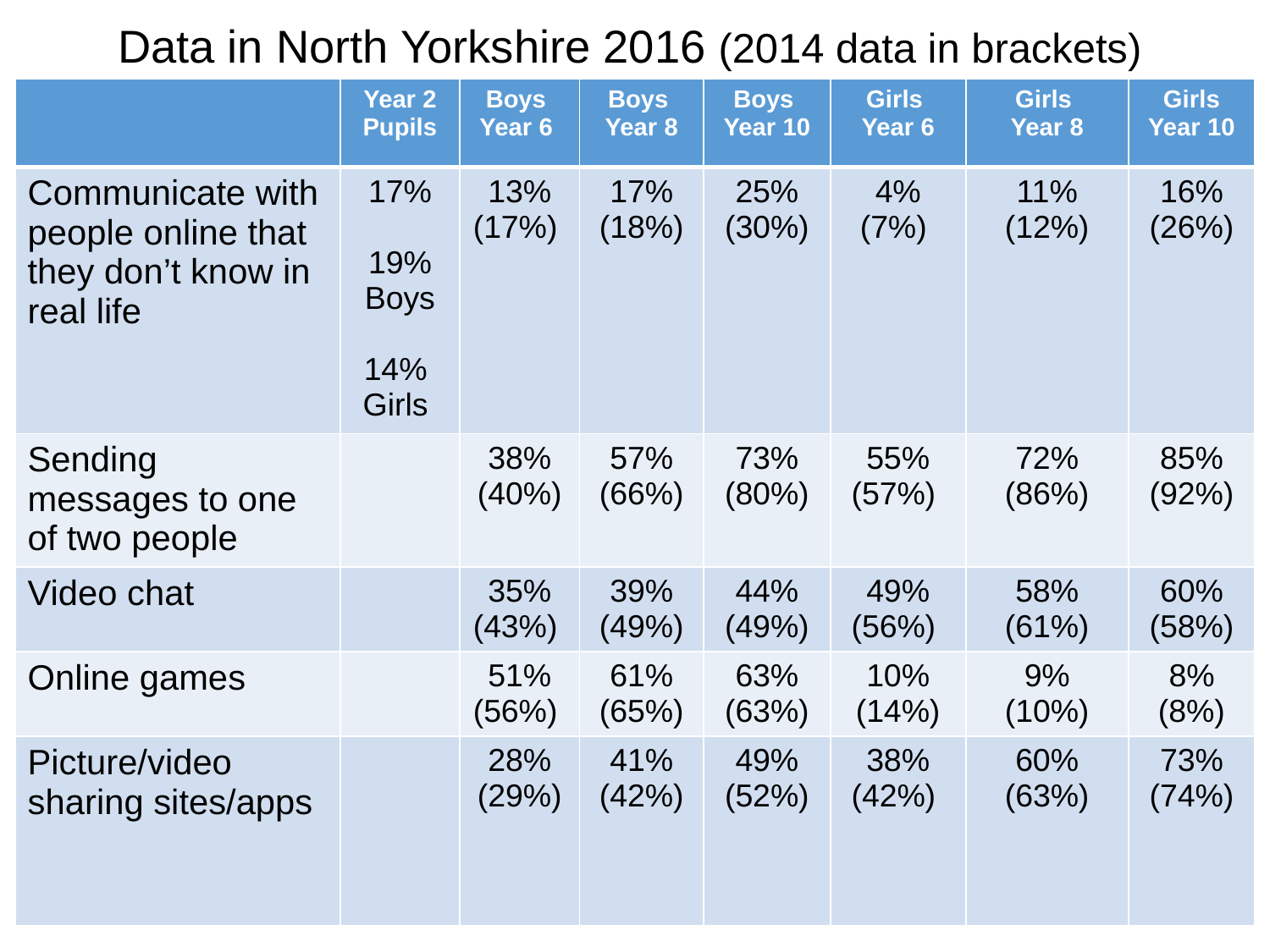

Data in North Yorkshire 2016 (2014 data in brackets)
|  | Year 2 Pupils | Boys Year 6 | Boys Year 8 | Boys Year 10 | Girls Year 6 | Girls Year 8 | Girls Year 10 |
| --- | --- | --- | --- | --- | --- | --- | --- |
| Communicate with people online that they don’t know in real life | 17% 19% Boys 14% Girls | 13% (17%) | 17% (18%) | 25% (30%) | 4% (7%) | 11% (12%) | 16% (26%) |
| Sending messages to one of two people |  | 38% (40%) | 57% (66%) | 73% (80%) | 55% (57%) | 72% (86%) | 85% (92%) |
| Video chat |  | 35% (43%) | 39% (49%) | 44% (49%) | 49% (56%) | 58% (61%) | 60% (58%) |
| Online games |  | 51% (56%) | 61% (65%) | 63% (63%) | 10% (14%) | 9% (10%) | 8% (8%) |
| Picture/video sharing sites/apps |  | 28% (29%) | 41% (42%) | 49% (52%) | 38% (42%) | 60% (63%) | 73% (74%) |